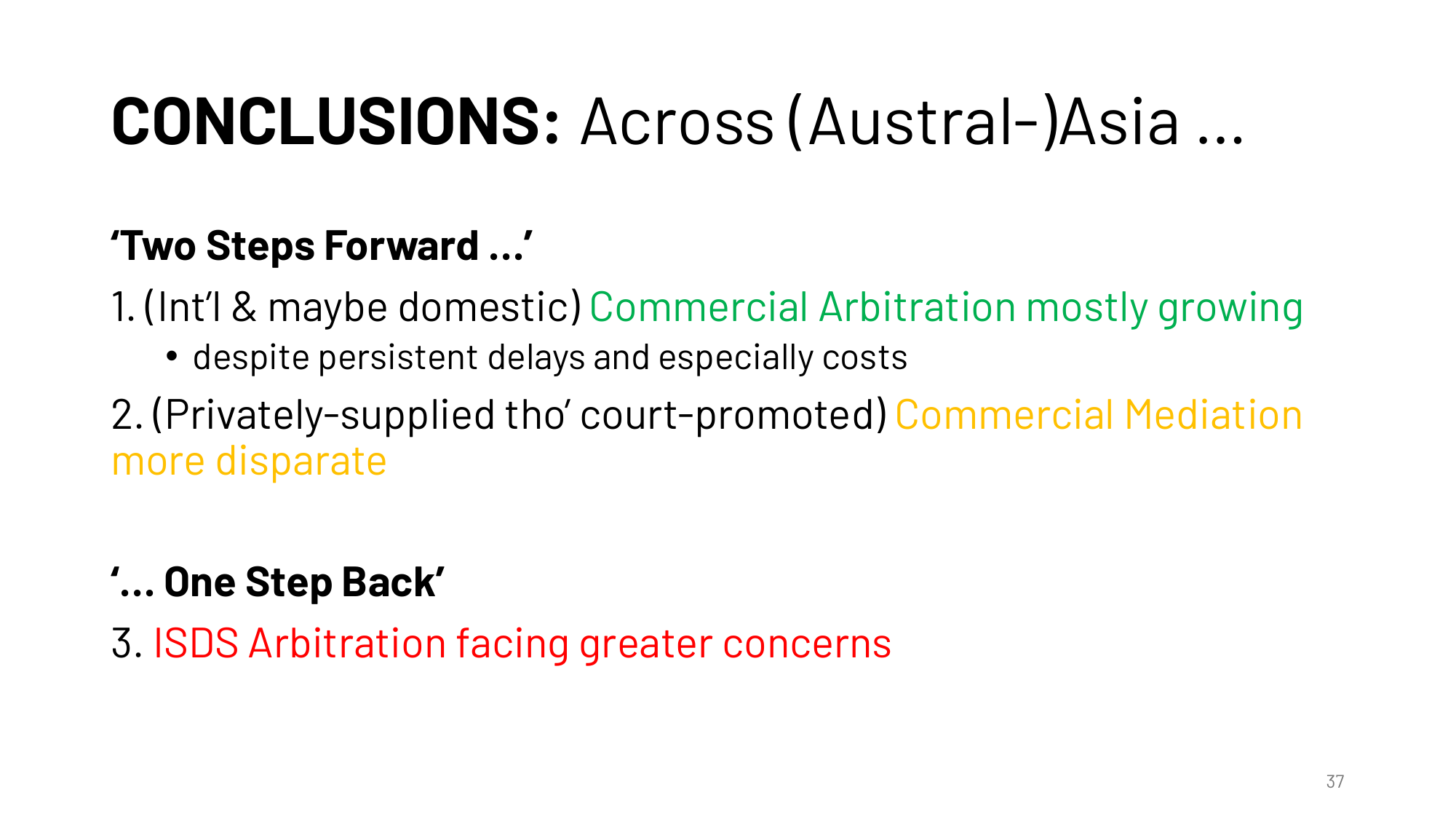

# CONCLUSIONS: Across (Austral-)Asia …
‘Two Steps Forward …’
1. (Int’l & maybe domestic) Commercial Arbitration mostly growing
despite persistent delays and especially costs
2. (Privately-supplied tho’ court-promoted) Commercial Mediation more disparate

‘… One Step Back’
3. ISDS Arbitration facing greater concerns

37